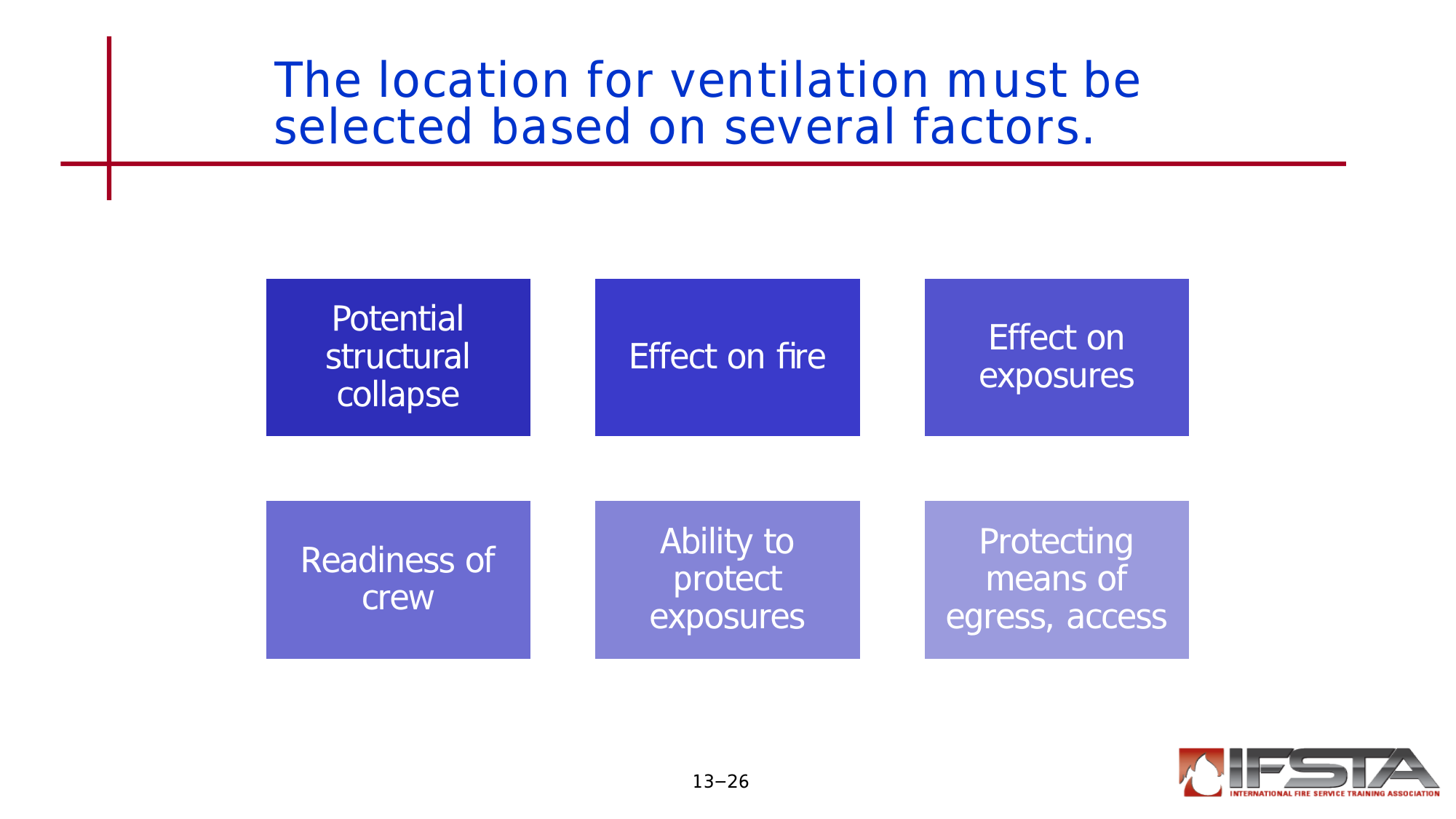

# The location for ventilation must be selected based on several factors.

Potential structural collapse

Effect on fire

Effect on exposures

Readiness of crew

Ability to protect exposures
Protecting means of egress, access
13–26